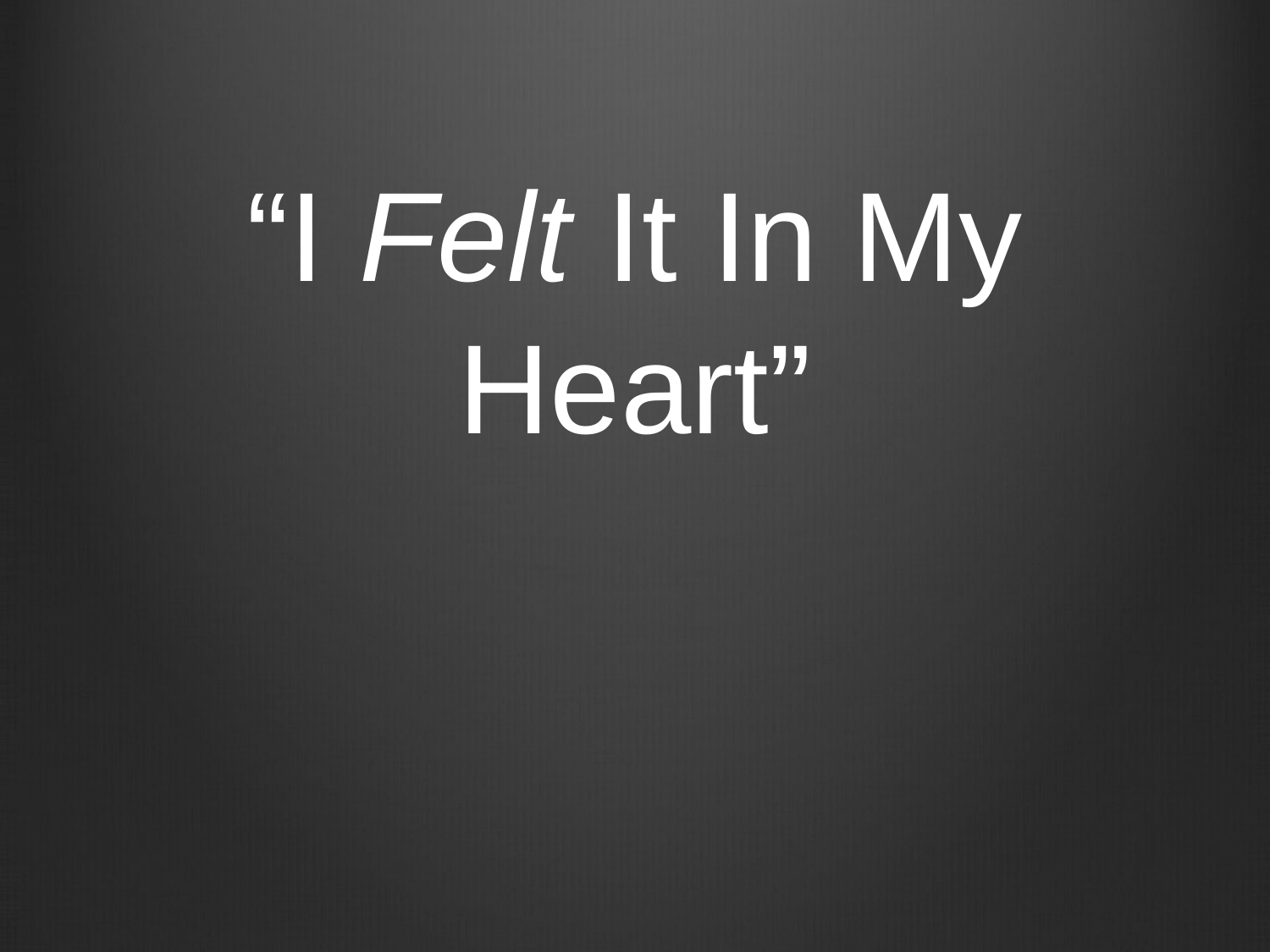

# “I Felt It In My Heart”